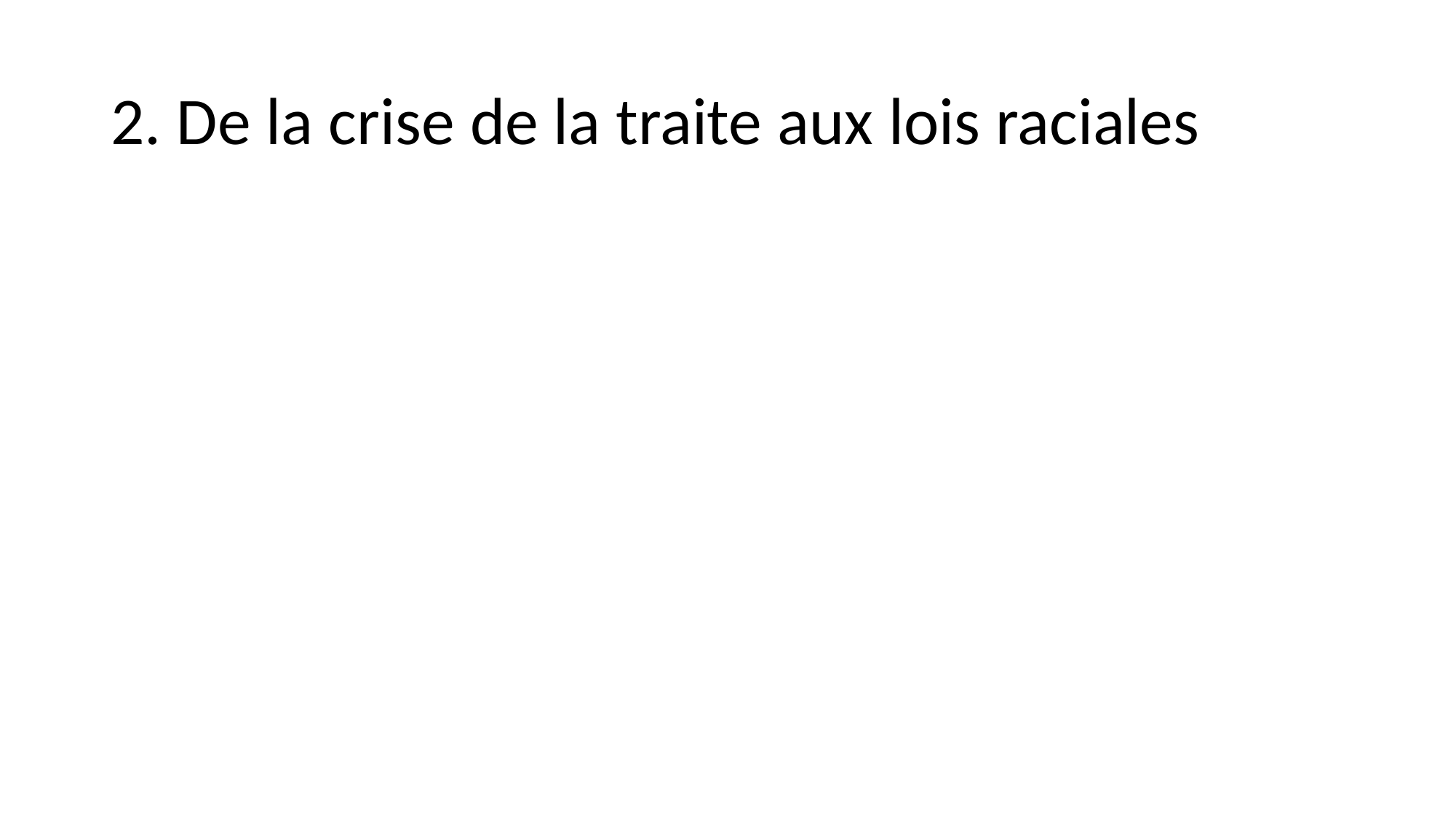

# 2. De la crise de la traite aux lois raciales